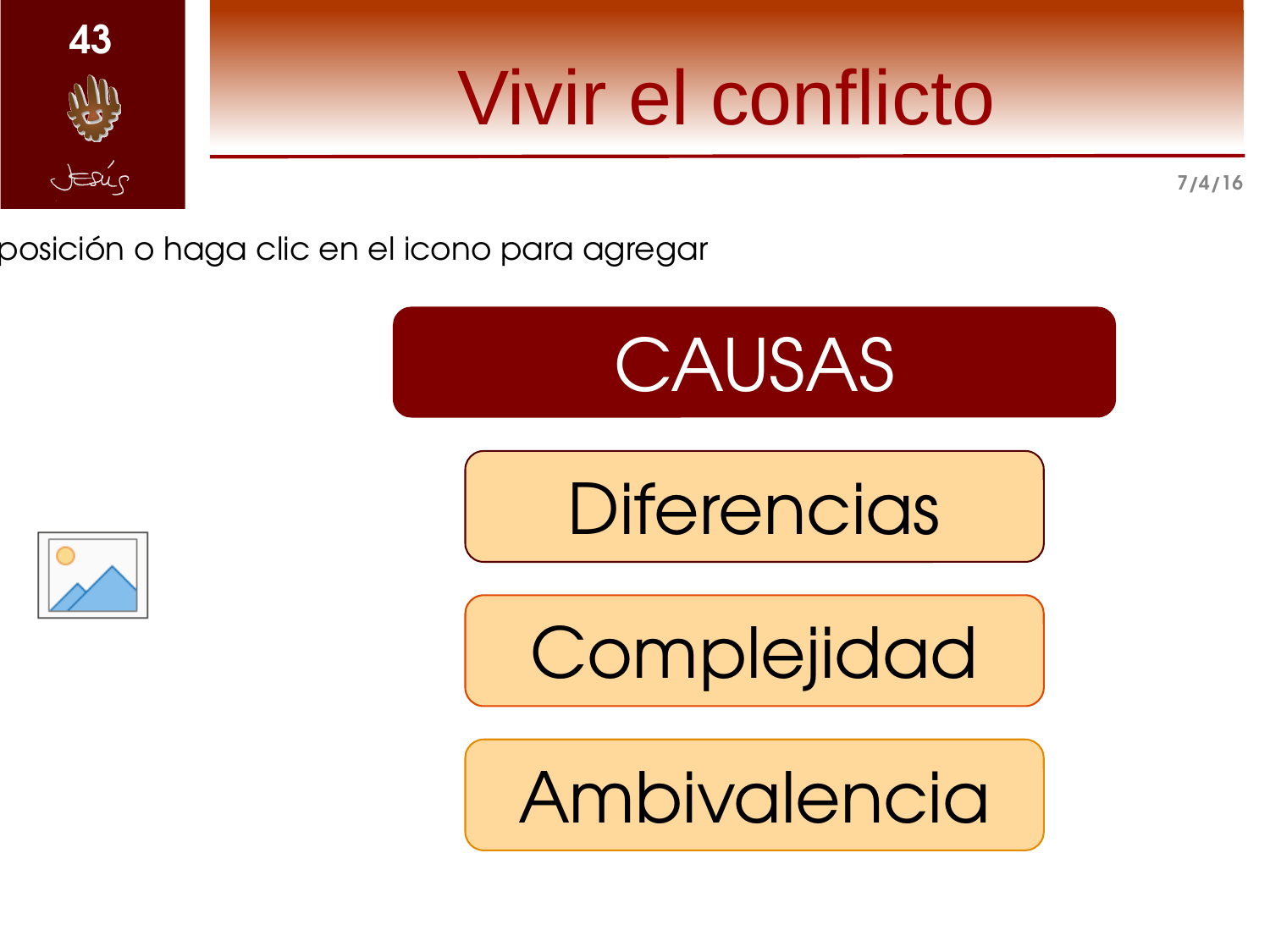

# Vivir el conflicto
43
7/4/16

CAUSAS
Diferencias
Complejidad
Ambivalencia